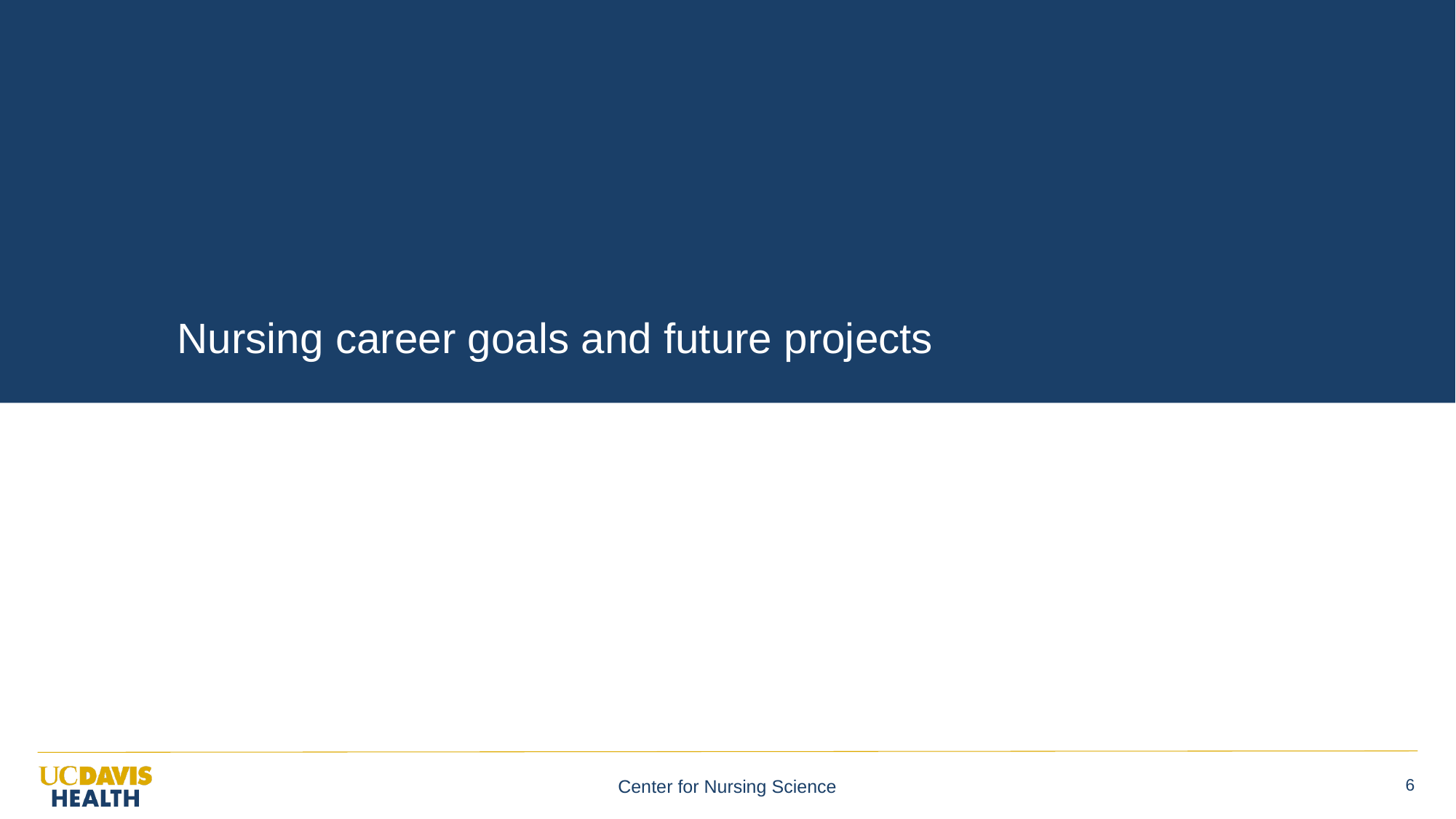

# Nursing career goals and future projects